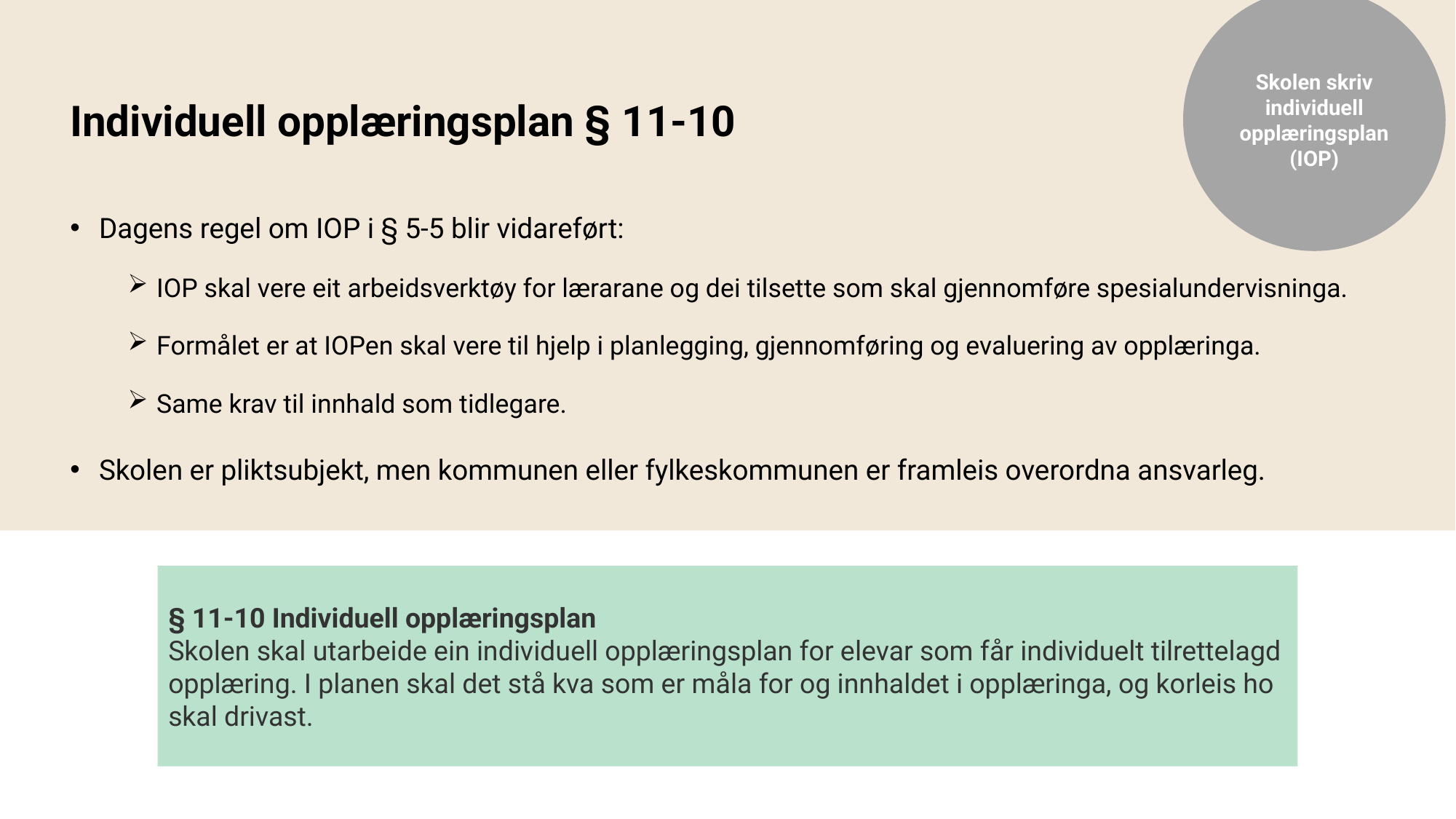

Skolen skriv individuell opplæringsplan (IOP)

# Individuell opplæringsplan § 11-10
Dagens regel om IOP i § 5-5 blir vidareført:
IOP skal vere eit arbeidsverktøy for lærarane og dei tilsette som skal gjennomføre spesialundervisninga.
Formålet er at IOPen skal vere til hjelp i planlegging, gjennomføring og evaluering av opplæringa.
Same krav til innhald som tidlegare.
Skolen er pliktsubjekt, men kommunen eller fylkeskommunen er framleis overordna ansvarleg.

§ 11-10 Individuell opplæringsplan
Skolen skal utarbeide ein individuell opplæringsplan for elevar som får individuelt tilrettelagd opplæring. I planen skal det stå kva som er måla for og innhaldet i opplæringa, og korleis ho skal drivast.